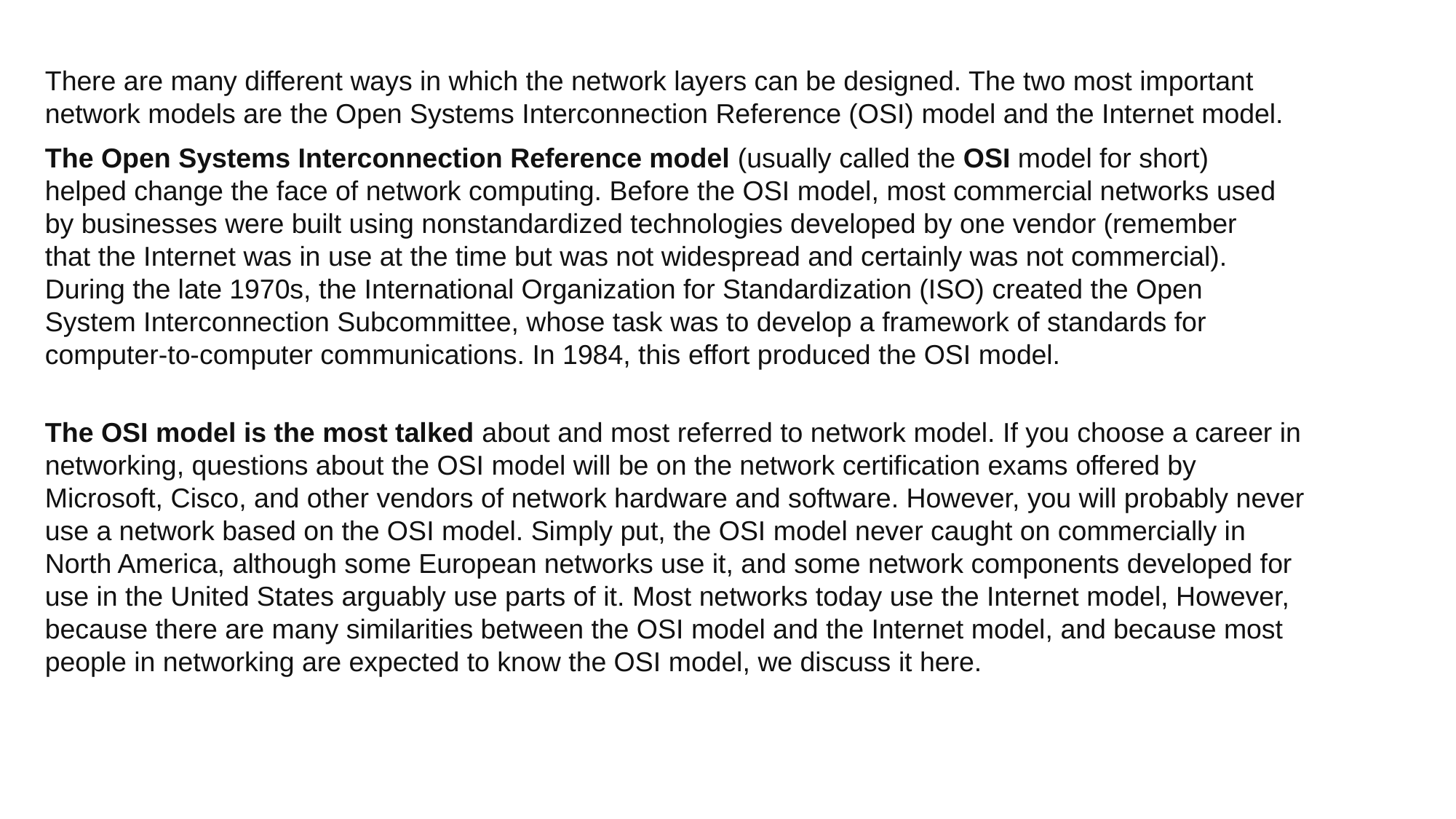

There are many different ways in which the network layers can be designed. The two most important network models are the Open Systems Interconnection Reference (OSI) model and the Internet model.
The Open Systems Interconnection Reference model (usually called the OSI model for short) helped change the face of network computing. Before the OSI model, most commercial networks used by businesses were built using nonstandardized technologies developed by one vendor (remember that the Internet was in use at the time but was not widespread and certainly was not commercial). During the late 1970s, the International Organization for Standardization (ISO) created the Open System Interconnection Subcommittee, whose task was to develop a framework of standards for computer-to-computer communications. In 1984, this effort produced the OSI model.
The OSI model is the most talked about and most referred to network model. If you choose a career in networking, questions about the OSI model will be on the network certification exams offered by Microsoft, Cisco, and other vendors of network hardware and software. However, you will probably never use a network based on the OSI model. Simply put, the OSI model never caught on commercially in North America, although some European networks use it, and some network components developed for use in the United States arguably use parts of it. Most networks today use the Internet model, However, because there are many similarities between the OSI model and the Internet model, and because most people in networking are expected to know the OSI model, we discuss it here.